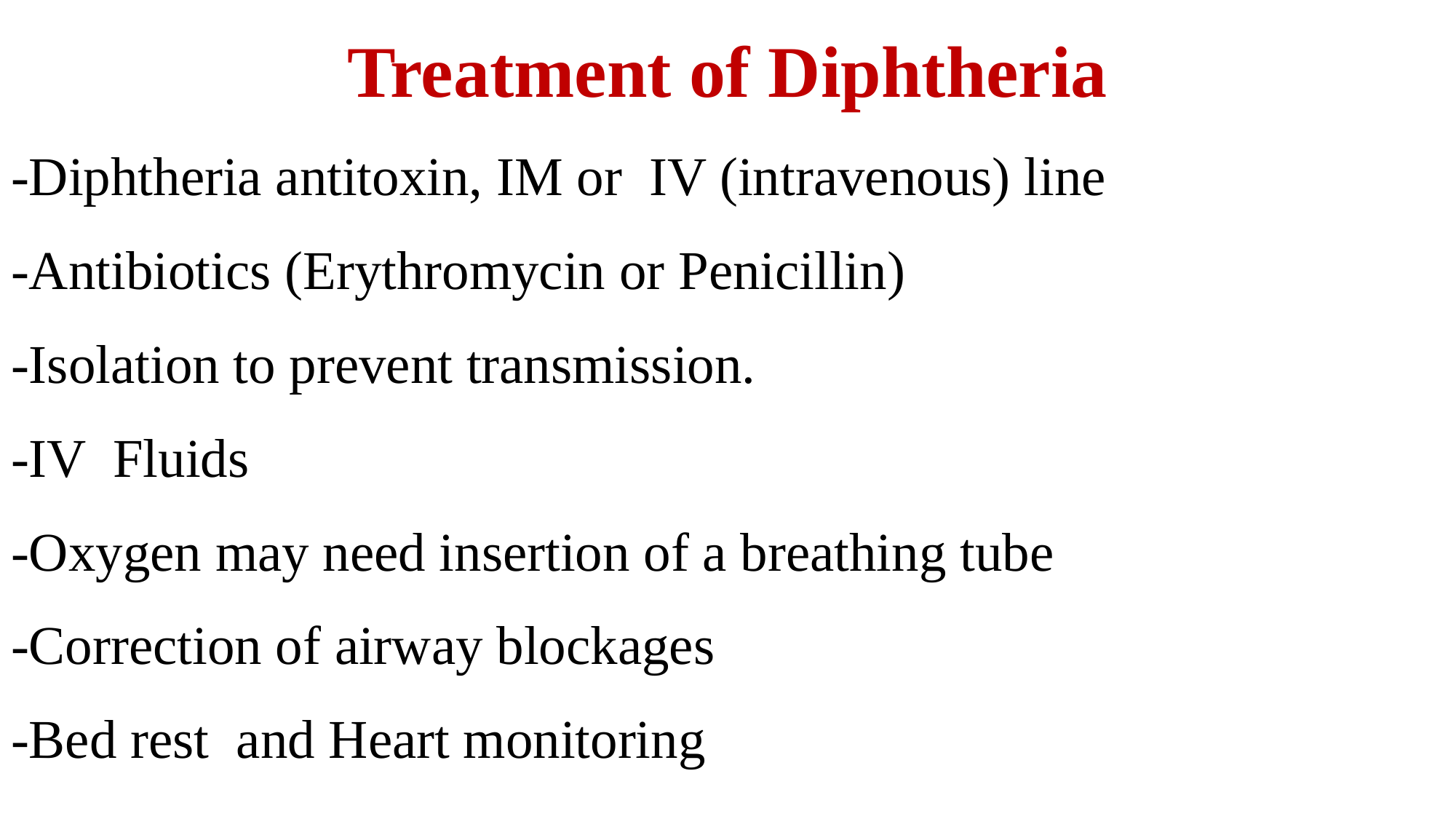

# Treatment of Diphtheria
-Diphtheria antitoxin, IM or  IV (intravenous) line
-Antibiotics (Erythromycin or Penicillin)
-Isolation to prevent transmission.
-IV  Fluids
-Oxygen may need insertion of a breathing tube
-Correction of airway blockages
-Bed rest  and Heart monitoring